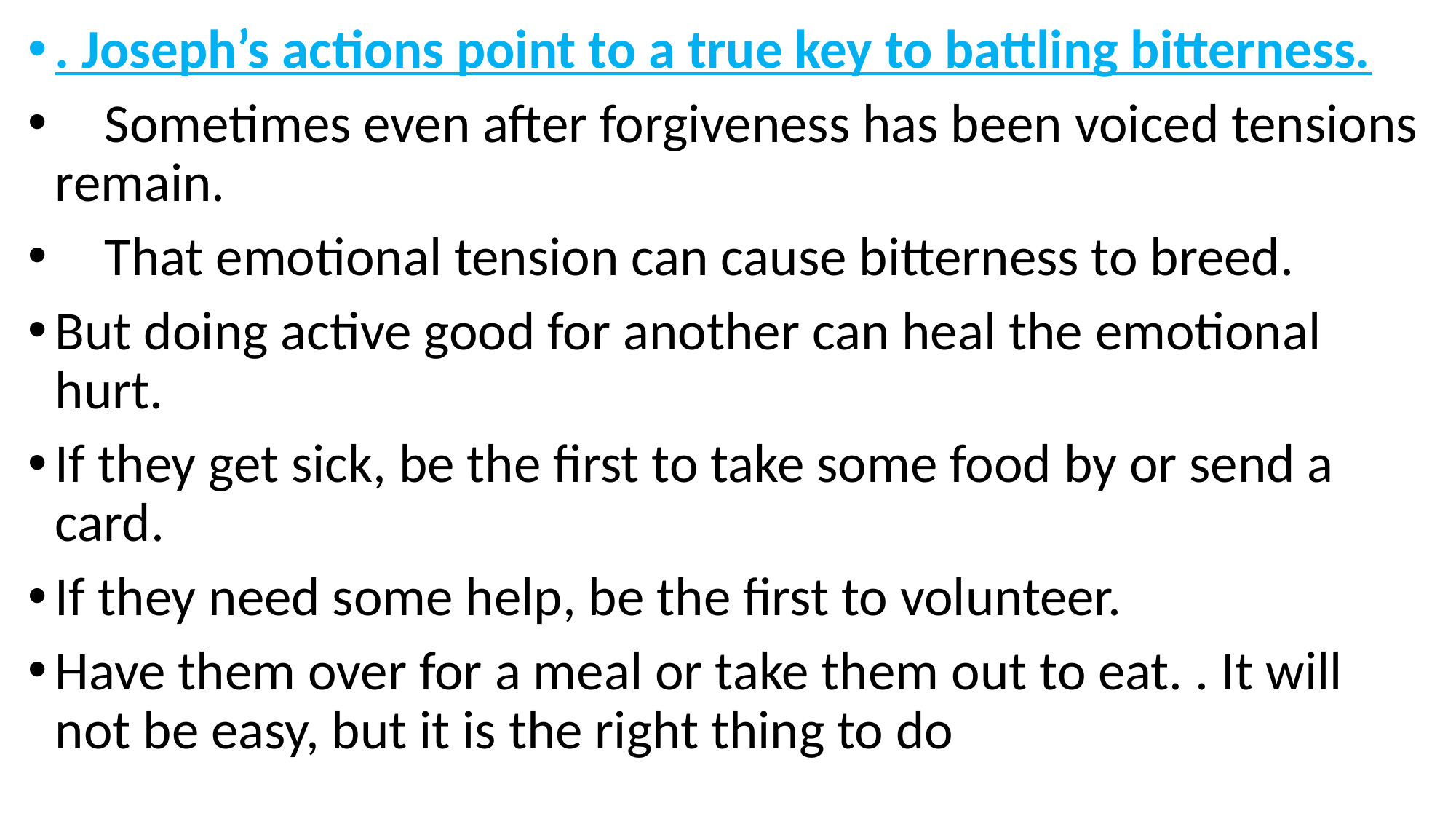

. Joseph’s actions point to a true key to battling bitterness.
    Sometimes even after forgiveness has been voiced tensions remain.
    That emotional tension can cause bitterness to breed.
But doing active good for another can heal the emotional hurt.
If they get sick, be the first to take some food by or send a card.
If they need some help, be the first to volunteer.
Have them over for a meal or take them out to eat. . It will not be easy, but it is the right thing to do